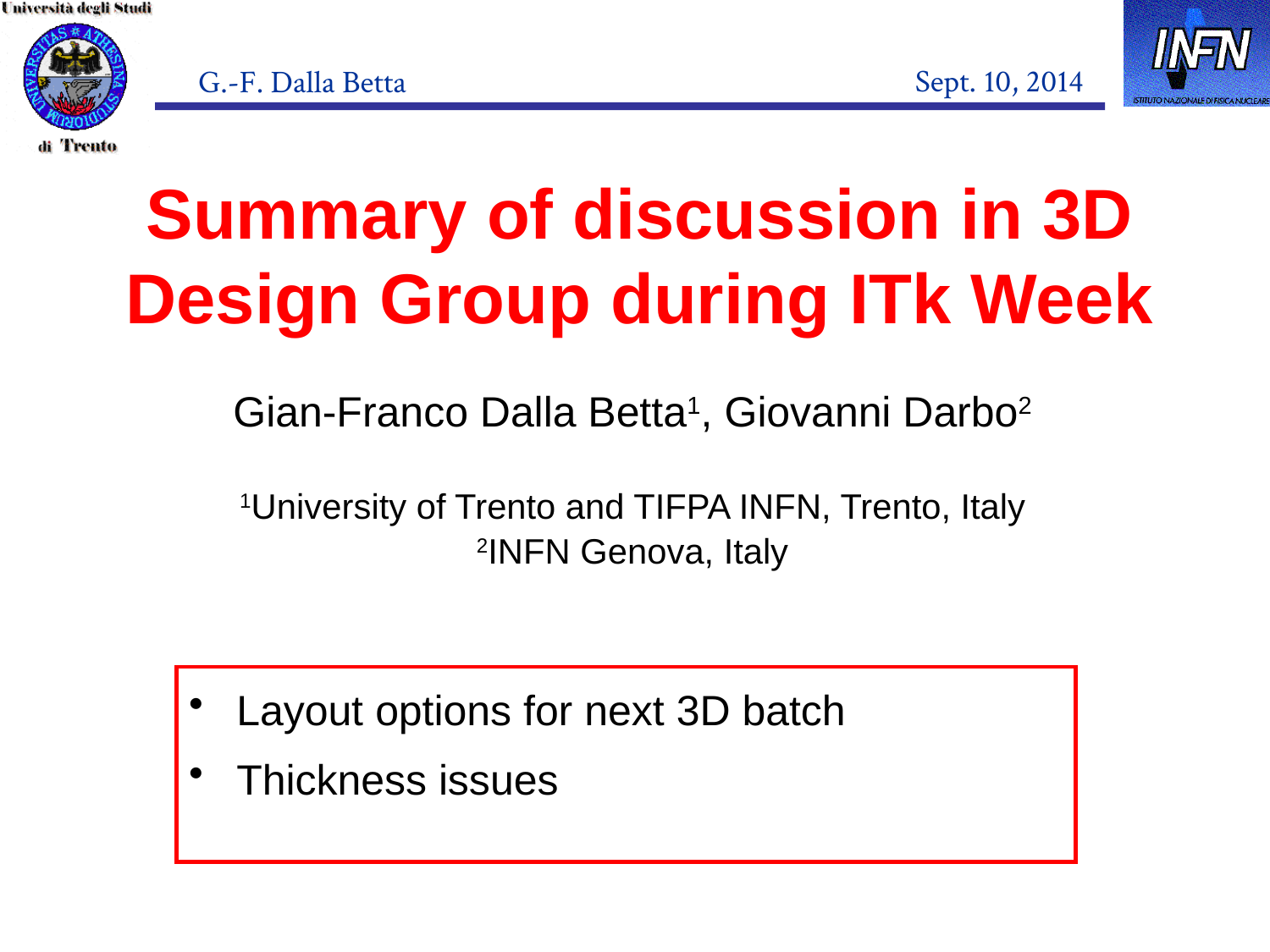

# Summary of discussion in 3D Design Group during ITk Week
Gian-Franco Dalla Betta1, Giovanni Darbo2

1University of Trento and TIFPA INFN, Trento, Italy
2INFN Genova, Italy
Layout options for next 3D batch
Thickness issues